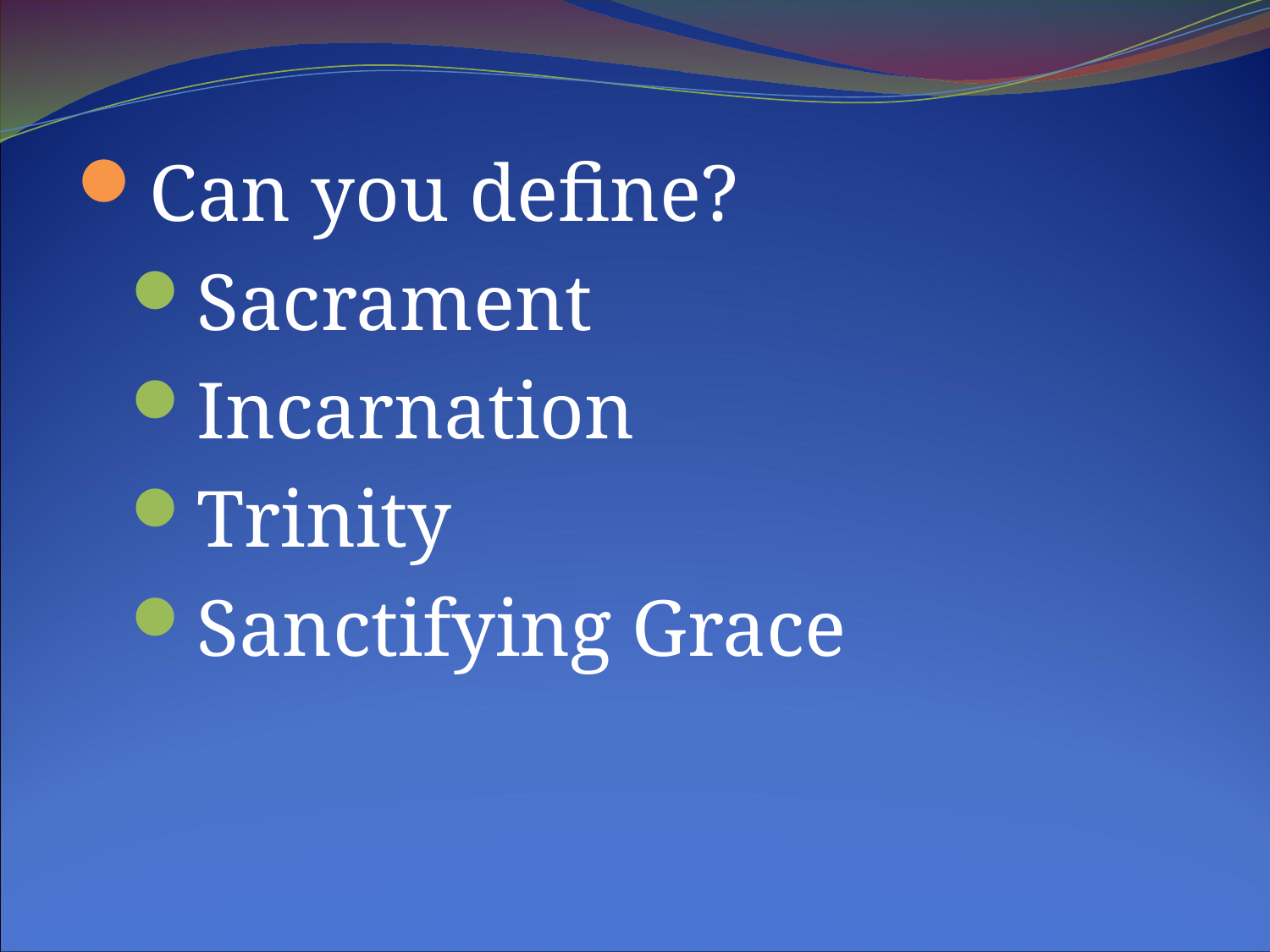

Can you define?
Sacrament
Incarnation
Trinity
Sanctifying Grace